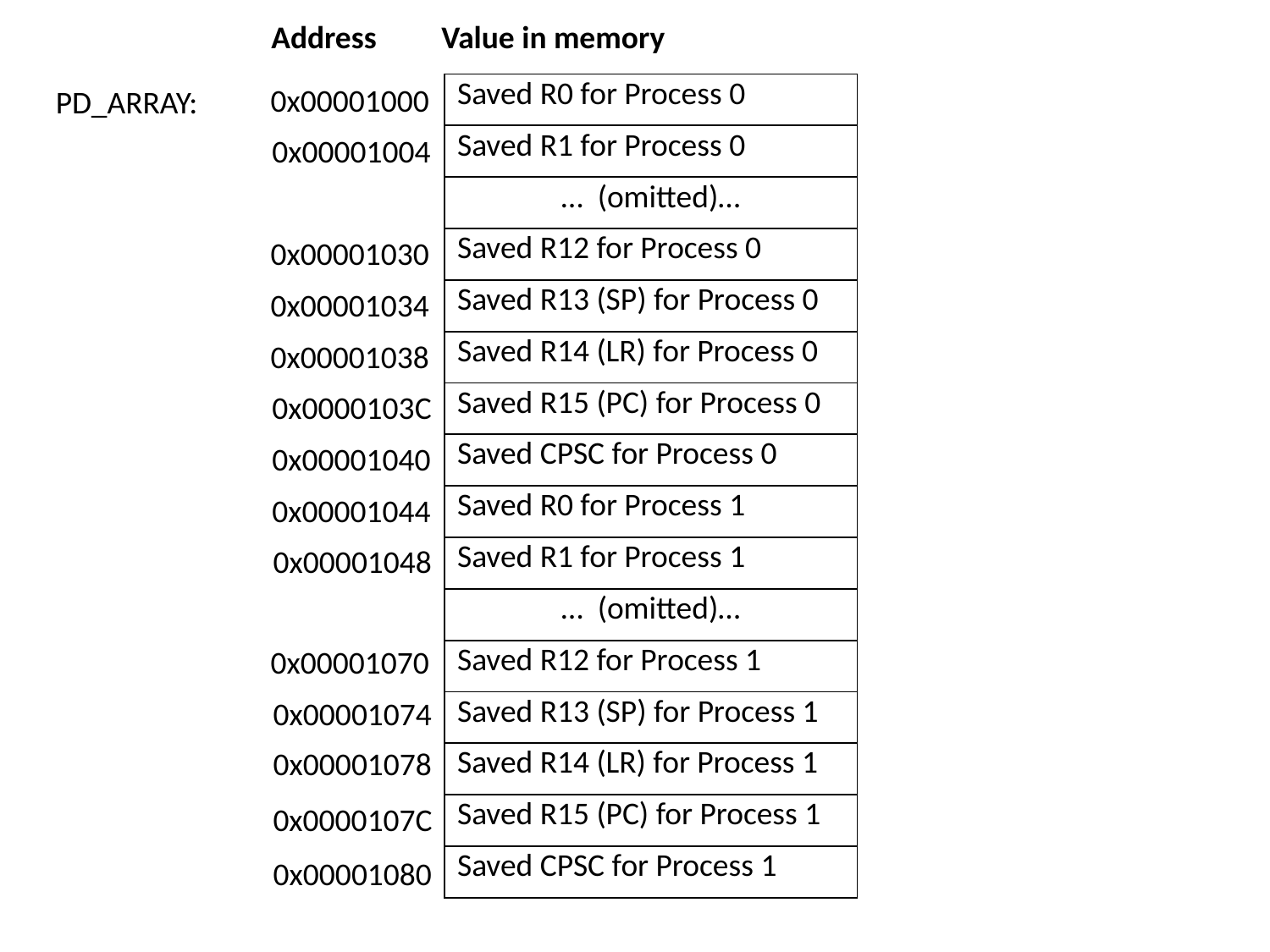

Address         Value in memory
0x00001000
| Saved R0 for Process 0 |
| --- |
| Saved R1 for Process 0 |
| … (omitted)… |
| Saved R12 for Process 0 |
| Saved R13 (SP) for Process 0 |
| Saved R14 (LR) for Process 0 |
| Saved R15 (PC) for Process 0 |
| Saved CPSC for Process 0 |
PD_ARRAY:
0x00001004
0x00001030
0x00001034
0x00001038
0x0000103C
0x00001040
0x00001044
| Saved R0 for Process 1 |
| --- |
| Saved R1 for Process 1 |
| … (omitted)… |
| Saved R12 for Process 1 |
| Saved R13 (SP) for Process 1 |
| Saved R14 (LR) for Process 1 |
| Saved R15 (PC) for Process 1 |
| Saved CPSC for Process 1 |
0x00001048
0x00001070
0x00001074
0x00001078
0x0000107C
0x00001080